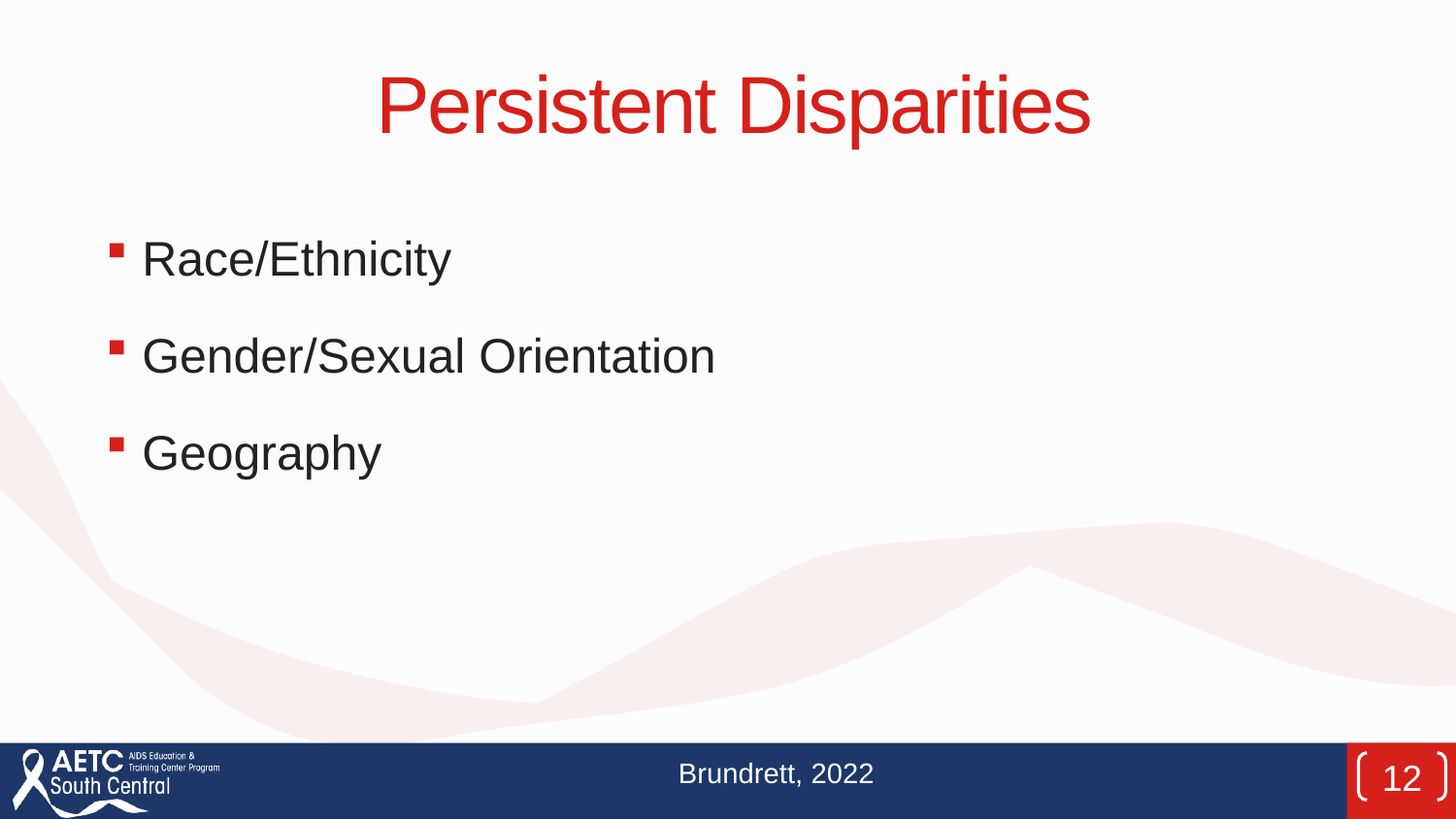

# Persistent Disparities
Race/Ethnicity
Gender/Sexual Orientation
Geography

Brundrett, 2022
12